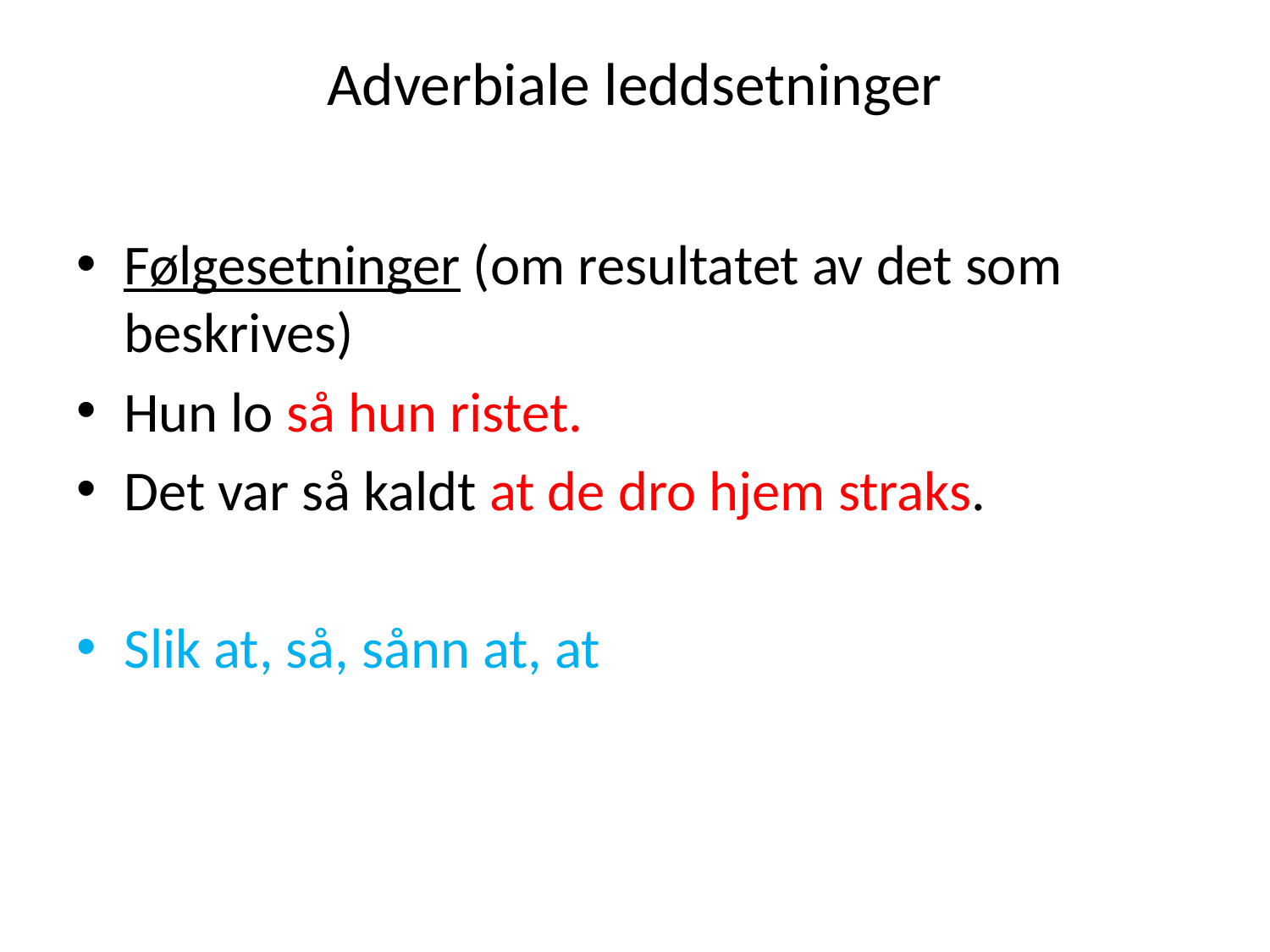

# Adverbiale leddsetninger
Følgesetninger (om resultatet av det som beskrives)
Hun lo så hun ristet.
Det var så kaldt at de dro hjem straks.

Slik at, så, sånn at, at